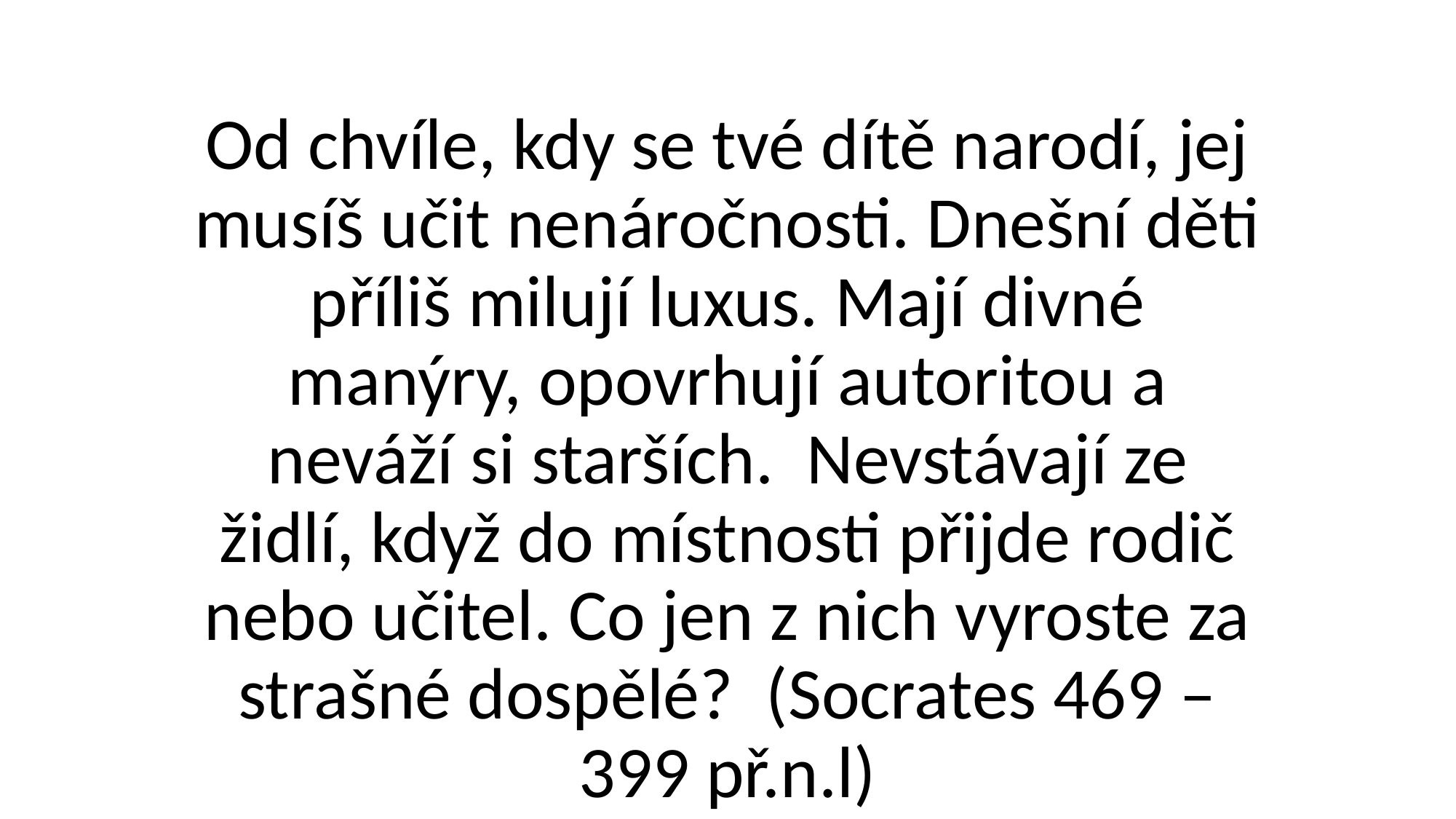

# Od chvíle, kdy se tvé dítě narodí, jej musíš učit nenáročnosti. Dnešní děti příliš milují luxus. Mají divné manýry, opovrhují autoritou a neváží si starších.  Nevstávají ze židlí, když do místnosti přijde rodič nebo učitel. Co jen z nich vyroste za strašné dospělé?  (Socrates 469 – 399 př.n.l)
.